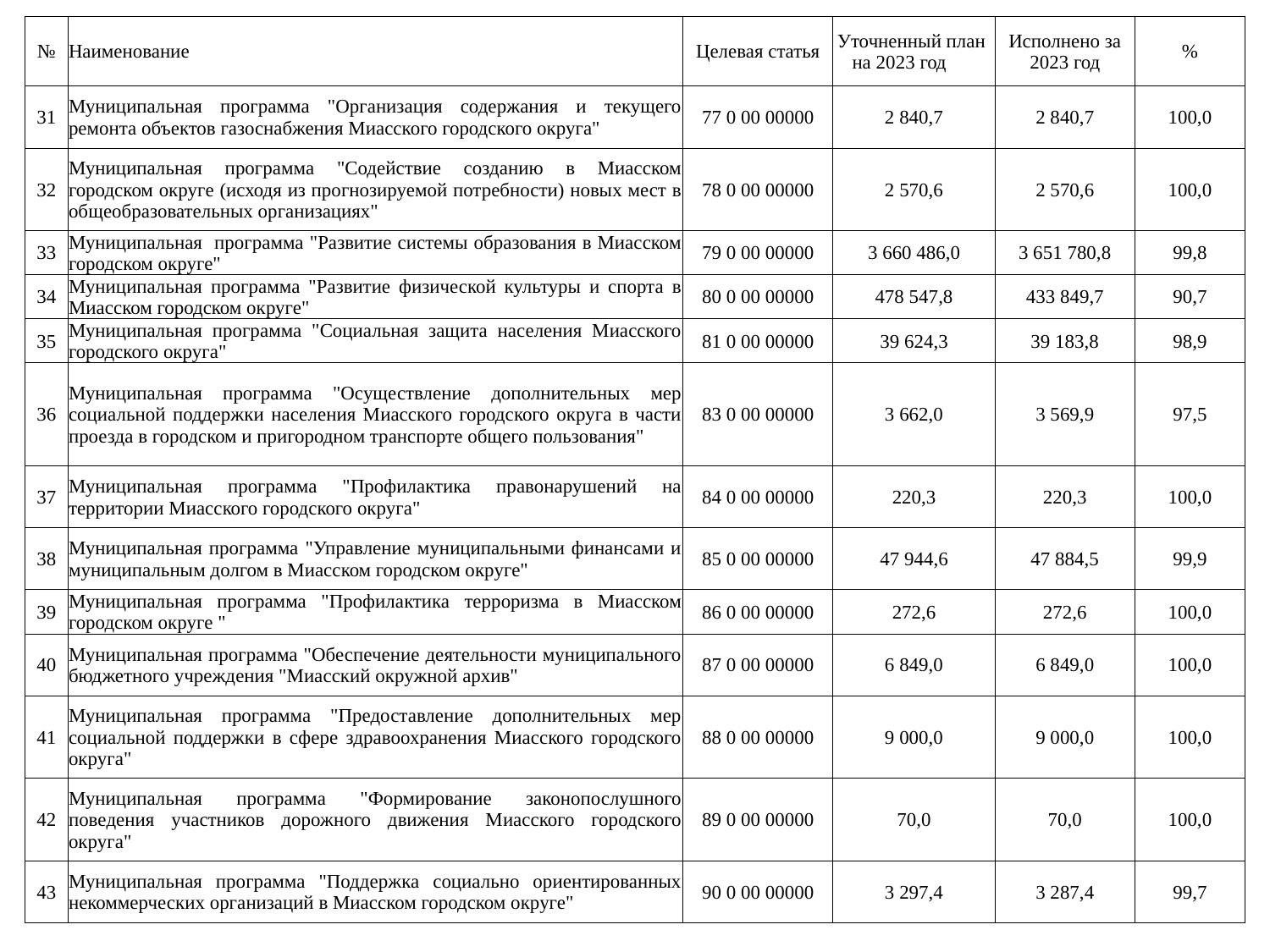

| № | Наименование | Целевая статья | Уточненный план на 2023 год | Исполнено за 2023 год | % |
| --- | --- | --- | --- | --- | --- |
| 31 | Муниципальная программа "Организация содержания и текущего ремонта объектов газоснабжения Миасского городского округа" | 77 0 00 00000 | 2 840,7 | 2 840,7 | 100,0 |
| 32 | Муниципальная программа "Содействие созданию в Миасском городском округе (исходя из прогнозируемой потребности) новых мест в общеобразовательных организациях" | 78 0 00 00000 | 2 570,6 | 2 570,6 | 100,0 |
| 33 | Муниципальная программа "Развитие системы образования в Миасском городском округе" | 79 0 00 00000 | 3 660 486,0 | 3 651 780,8 | 99,8 |
| 34 | Муниципальная программа "Развитие физической культуры и спорта в Миасском городском округе" | 80 0 00 00000 | 478 547,8 | 433 849,7 | 90,7 |
| 35 | Муниципальная программа "Социальная защита населения Миасского городского округа" | 81 0 00 00000 | 39 624,3 | 39 183,8 | 98,9 |
| 36 | Муниципальная программа "Осуществление дополнительных мер социальной поддержки населения Миасского городского округа в части проезда в городском и пригородном транспорте общего пользования" | 83 0 00 00000 | 3 662,0 | 3 569,9 | 97,5 |
| 37 | Муниципальная программа "Профилактика правонарушений на территории Миасского городского округа" | 84 0 00 00000 | 220,3 | 220,3 | 100,0 |
| 38 | Муниципальная программа "Управление муниципальными финансами и муниципальным долгом в Миасском городском округе" | 85 0 00 00000 | 47 944,6 | 47 884,5 | 99,9 |
| 39 | Муниципальная программа "Профилактика терроризма в Миасском городском округе " | 86 0 00 00000 | 272,6 | 272,6 | 100,0 |
| 40 | Муниципальная программа "Обеспечение деятельности муниципального бюджетного учреждения "Миасский окружной архив" | 87 0 00 00000 | 6 849,0 | 6 849,0 | 100,0 |
| 41 | Муниципальная программа "Предоставление дополнительных мер социальной поддержки в сфере здравоохранения Миасского городского округа" | 88 0 00 00000 | 9 000,0 | 9 000,0 | 100,0 |
| 42 | Муниципальная программа "Формирование законопослушного поведения участников дорожного движения Миасского городского округа" | 89 0 00 00000 | 70,0 | 70,0 | 100,0 |
| 43 | Муниципальная программа "Поддержка социально ориентированных некоммерческих организаций в Миасском городском округе" | 90 0 00 00000 | 3 297,4 | 3 287,4 | 99,7 |